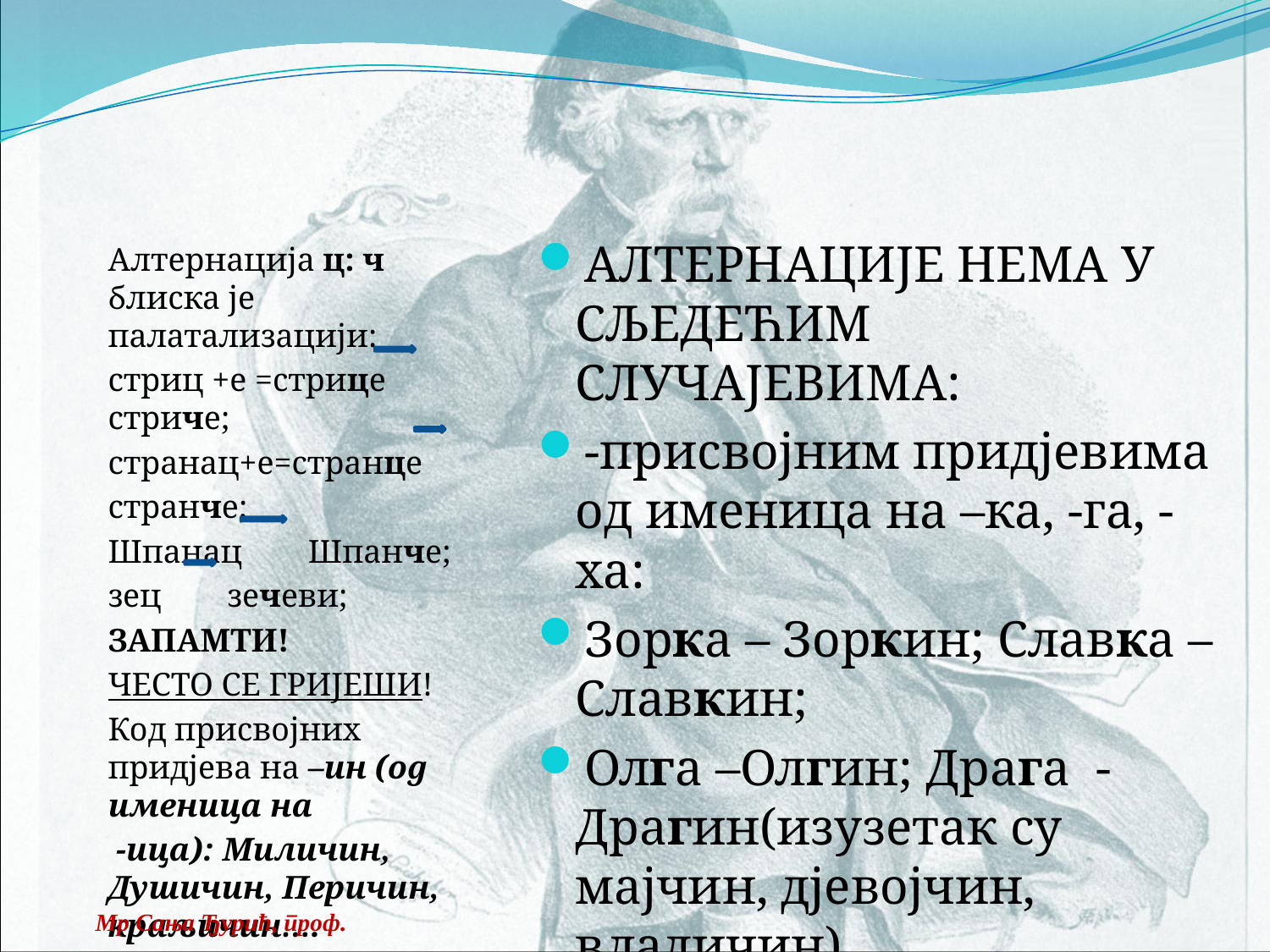

#
Алтернација ц: ч блиска је палатализацији:
стриц +е =стрице    стриче;
странац+е=странце
странче;
Шпанац        Шпанче;
зец        зечеви;
ЗАПАМТИ!
ЧЕСТО СЕ ГРИЈЕШИ!
Код присвојних придјева на –ин (од именица на
 -ица): Миличин, Душичин, Перичин, краљичин….

АЛТЕРНАЦИЈЕ НЕМА У СЉЕДЕЋИМ СЛУЧАЈЕВИМА:
-присвојним придјевима од именица на –ка, -га, -ха:
Зорка – Зоркин; Славка –Славкин;
Олга –Олгин; Драга  - Драгин(изузетак су мајчин, дјевојчин, владичин).

Мр Сања Ђурић, проф.